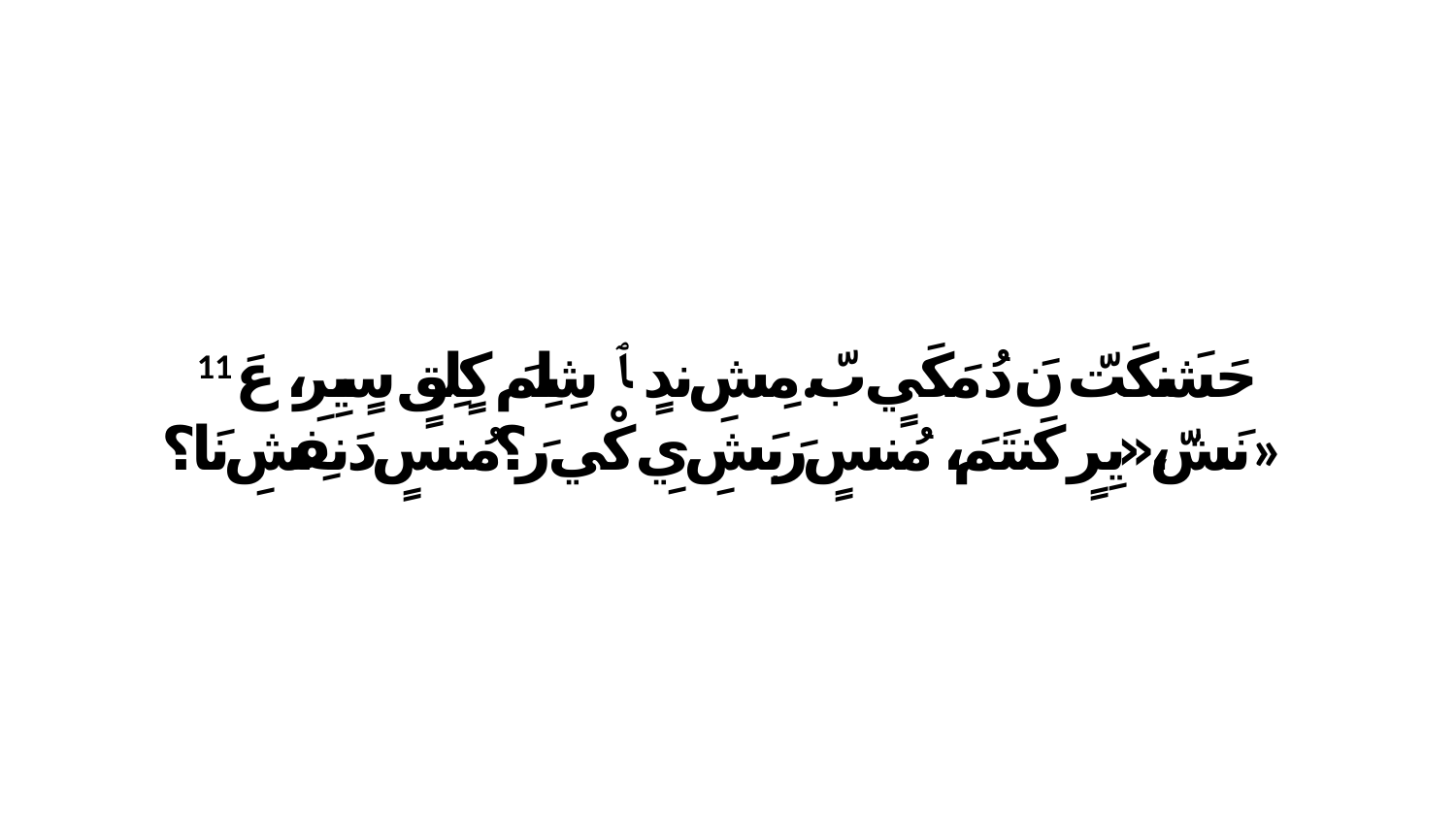

11 حَشَنكَتّ نَ دُ مَكَيٍ بّ.مِشِ ندٍ ﭑ شِلِمَ كٍلِقٍ سٍيِرِ، عَ نَشّ،«يِرٍ كَنتَمَ، مُنسٍ رَبَشِ يِ كْي رَ؟مُنسٍ دَنفِشِ نَا؟»